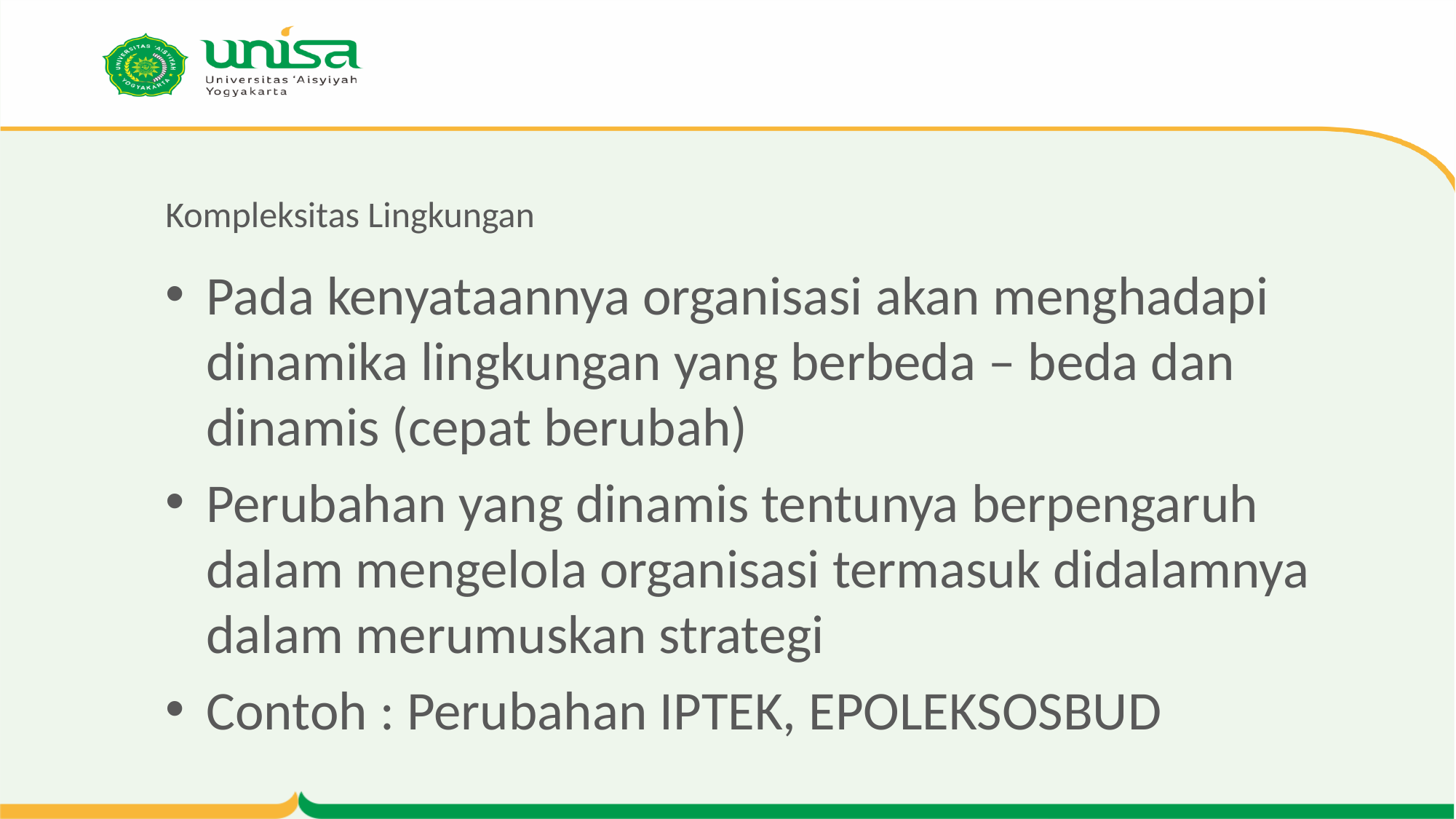

# Kompleksitas Lingkungan
Pada kenyataannya organisasi akan menghadapi dinamika lingkungan yang berbeda – beda dan dinamis (cepat berubah)
Perubahan yang dinamis tentunya berpengaruh dalam mengelola organisasi termasuk didalamnya dalam merumuskan strategi
Contoh : Perubahan IPTEK, EPOLEKSOSBUD